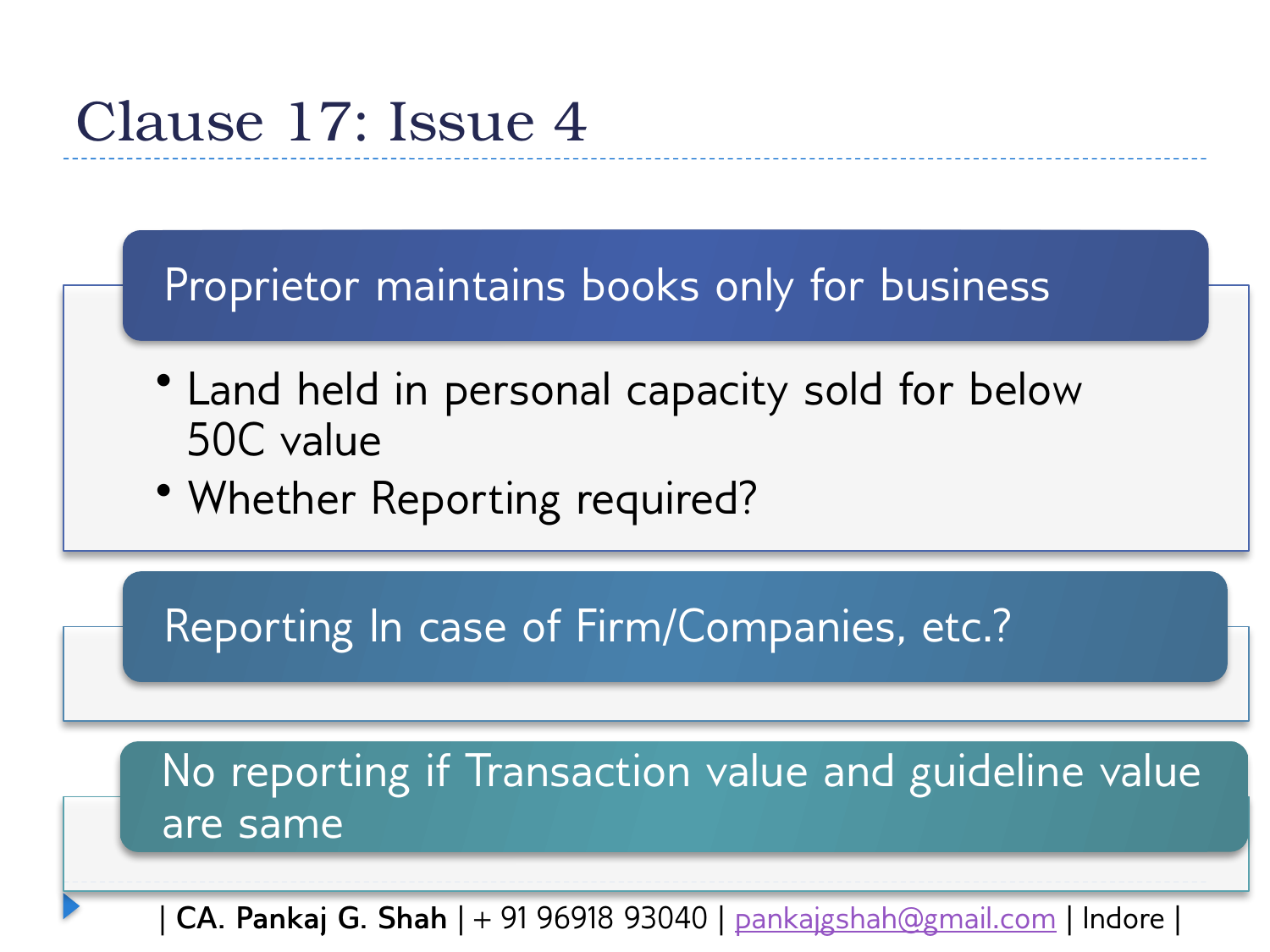

# Clause 17: Issue 4
Land held in personal capacity sold for below 50C value
Whether Reporting required?
Proprietor maintains books only for business
Reporting In case of Firm/Companies, etc.?
No reporting if Transaction value and guideline value are same
| CA. Pankaj G. Shah | + 91 96918 93040 | pankajgshah@gmail.com | Indore |